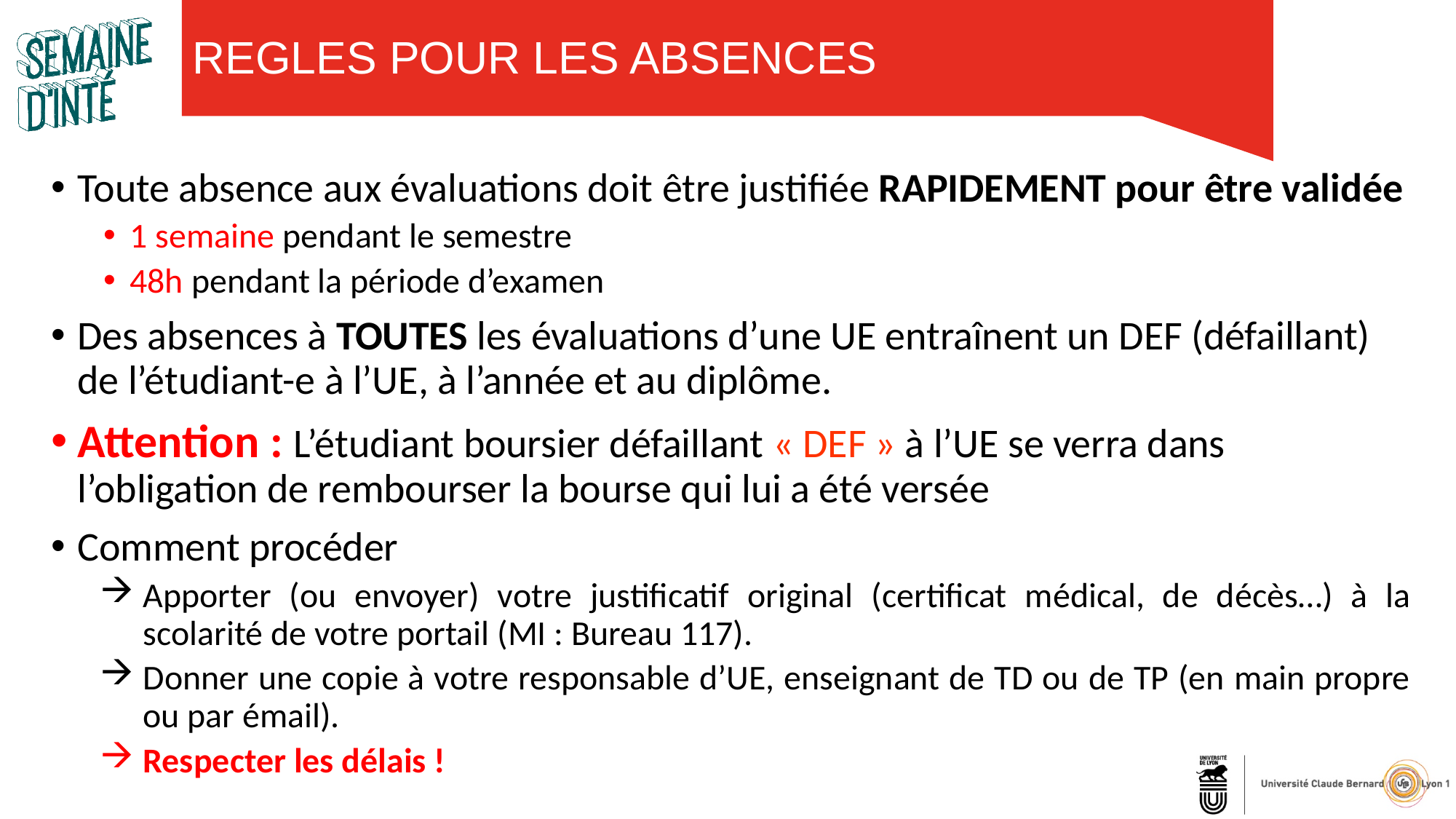

REGLES POUR LES ABSENCES
Toute absence aux évaluations doit être justifiée RAPIDEMENT pour être validée
1 semaine pendant le semestre
48h pendant la période d’examen
Des absences à TOUTES les évaluations d’une UE entraînent un DEF (défaillant) de l’étudiant-e à l’UE, à l’année et au diplôme.
Attention : L’étudiant boursier défaillant « DEF » à l’UE se verra dans l’obligation de rembourser la bourse qui lui a été versée
Comment procéder
Apporter (ou envoyer) votre justificatif original (certificat médical, de décès…) à la scolarité de votre portail (MI : Bureau 117).
Donner une copie à votre responsable d’UE, enseignant de TD ou de TP (en main propre ou par émail).
Respecter les délais !